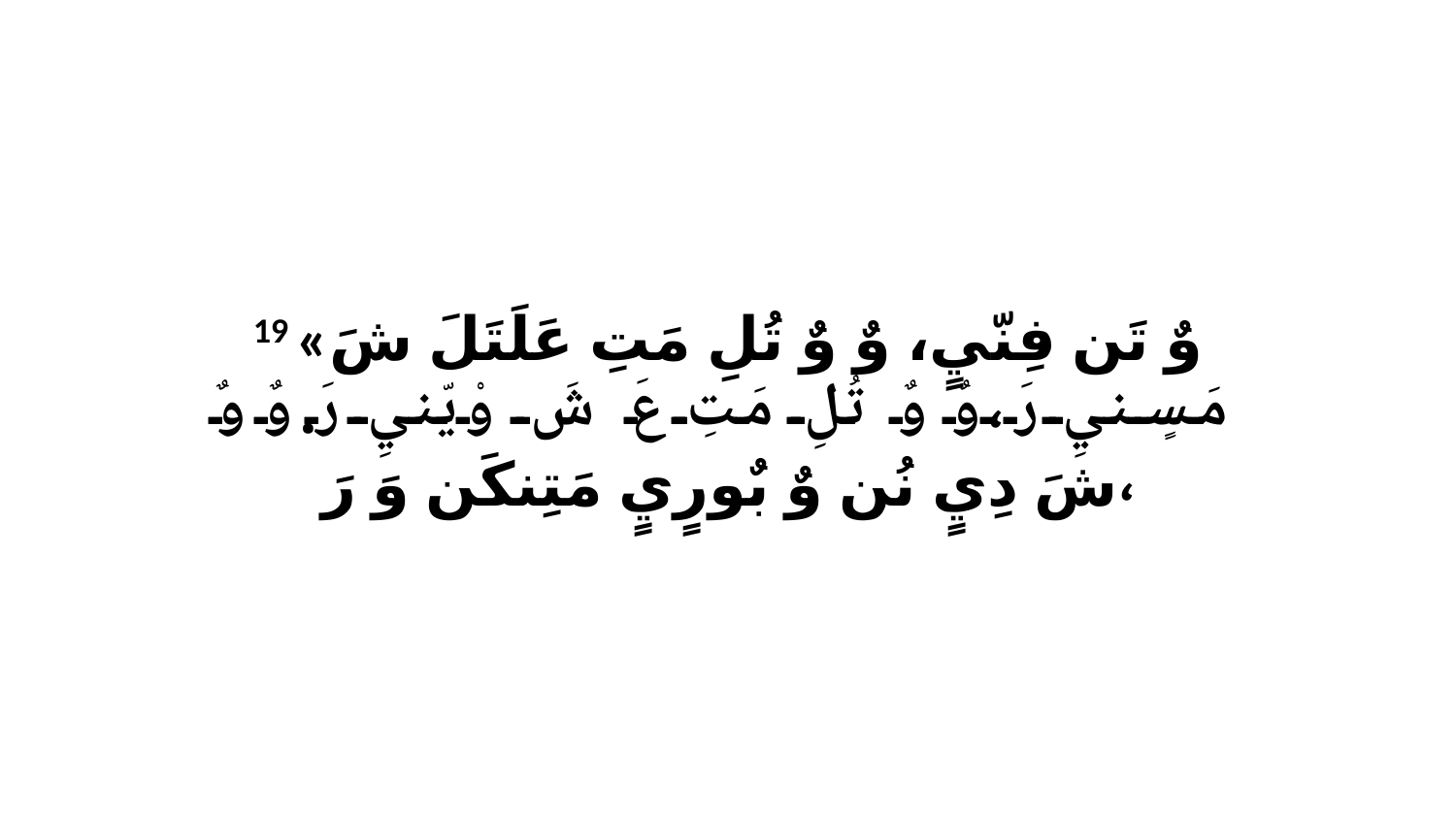

19 «وٌ تَن فِنّيٍ، وٌ وٌ تُلِ مَتِ عَلَتَلَ شَ مَسٍنيِ رَ،وٌ وٌ تُلِ مَتِ عَ شَ وْيّنيِ رَ.وٌ وٌ شَ دِيٍ نُن وٌ بٌورٍيٍ مَتِنكَن وَ رَ،